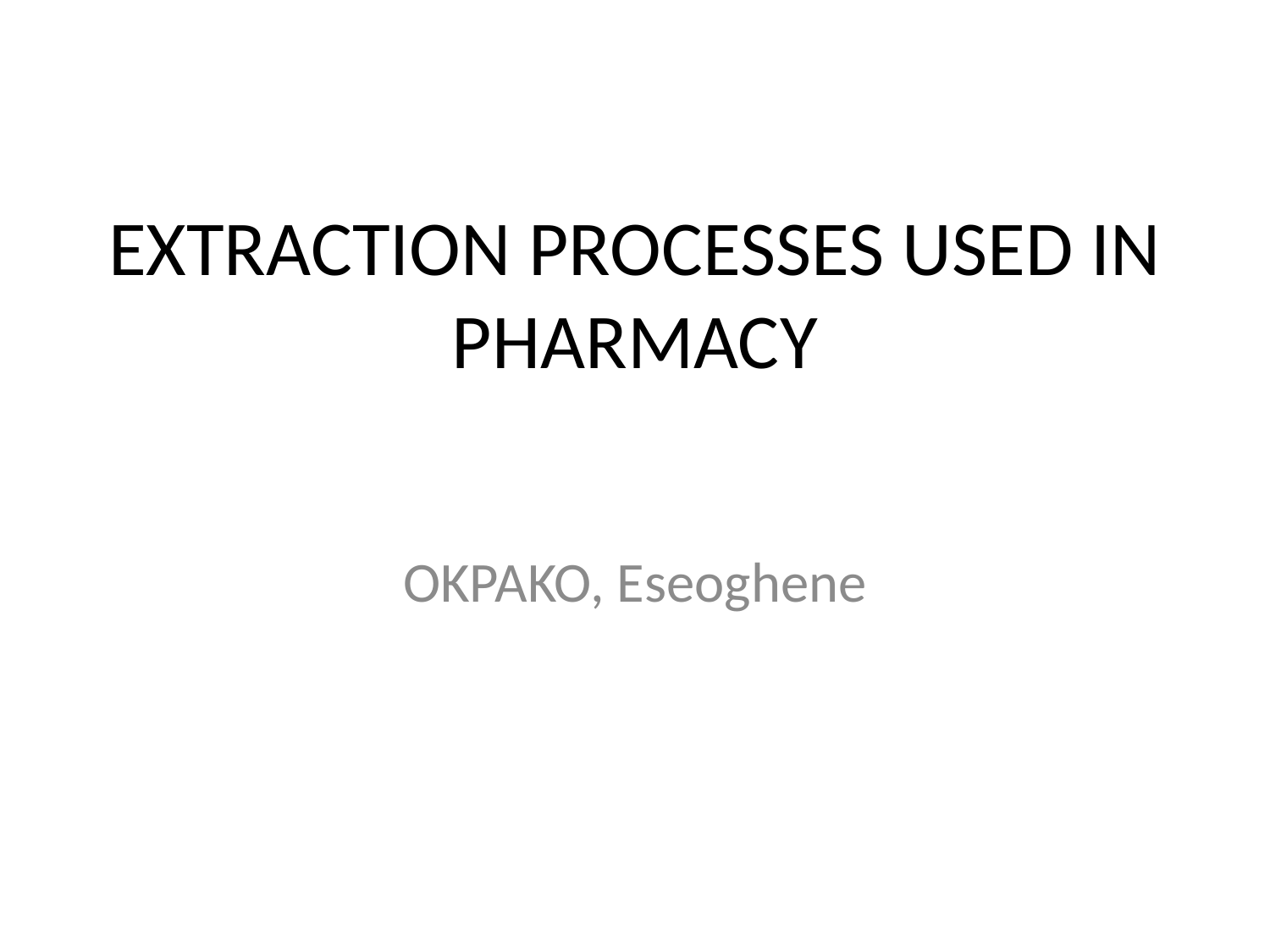

# EXTRACTION PROCESSES USED IN PHARMACY
OKPAKO, Eseoghene